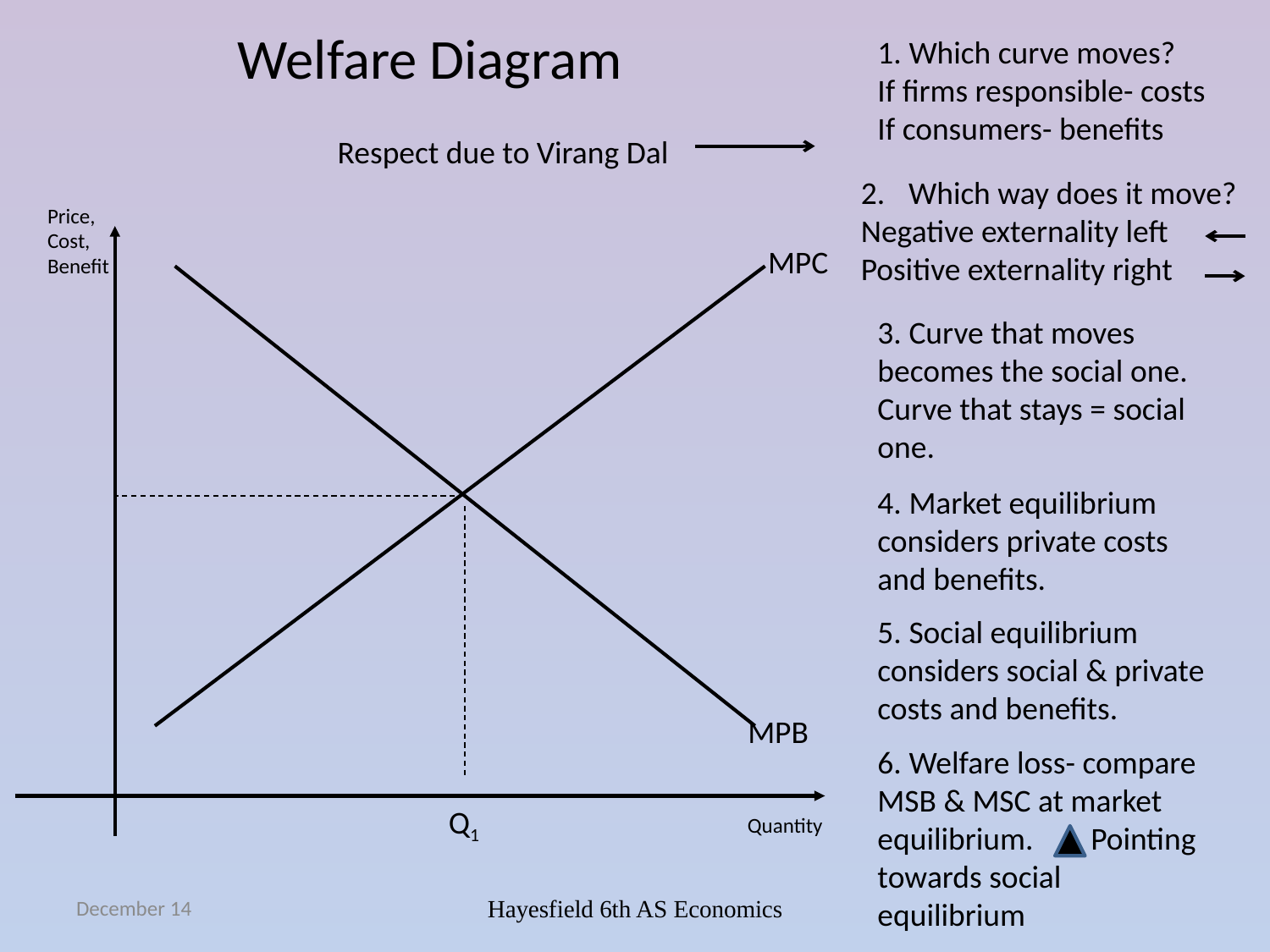

Welfare Diagram
1. Which curve moves?
If firms responsible- costs
If consumers- benefits
Respect due to Virang Dal
Which way does it move?
Negative externality left
Positive externality right

Price, Cost, Benefit

MPC
3. Curve that moves becomes the social one.
Curve that stays = social one.

4. Market equilibrium considers private costs and benefits.
5. Social equilibrium considers social & private costs and benefits.
MPB
6. Welfare loss- compare MSB & MSC at market equilibrium.        Pointing  towards social equilibrium
Q1
Quantity

December 14
Hayesfield 6th AS Economics